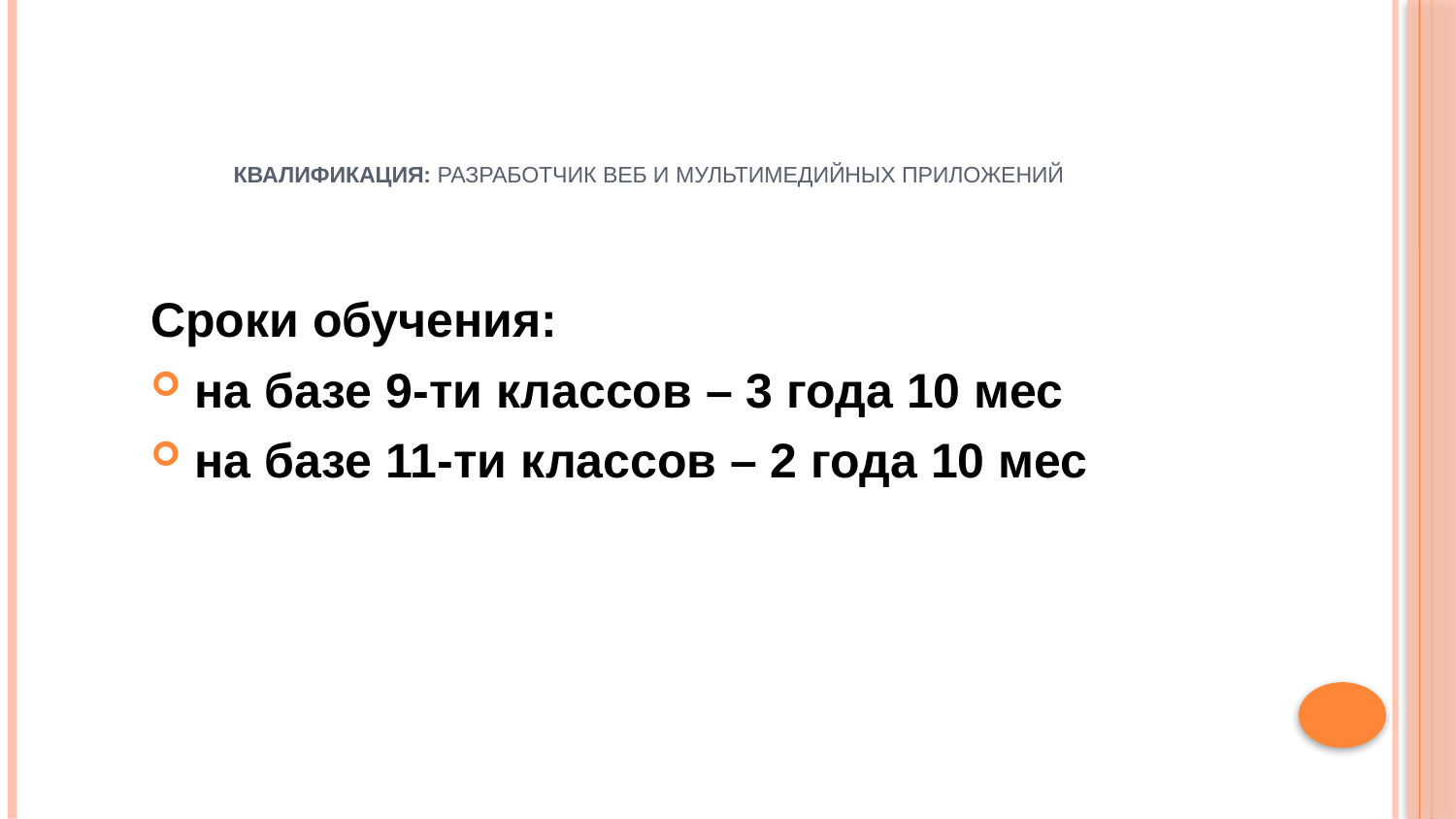

# Квалификация: разработчик веб и мультимедийных приложений
Сроки обучения:
на базе 9-ти классов – 3 года 10 мес
на базе 11-ти классов – 2 года 10 мес